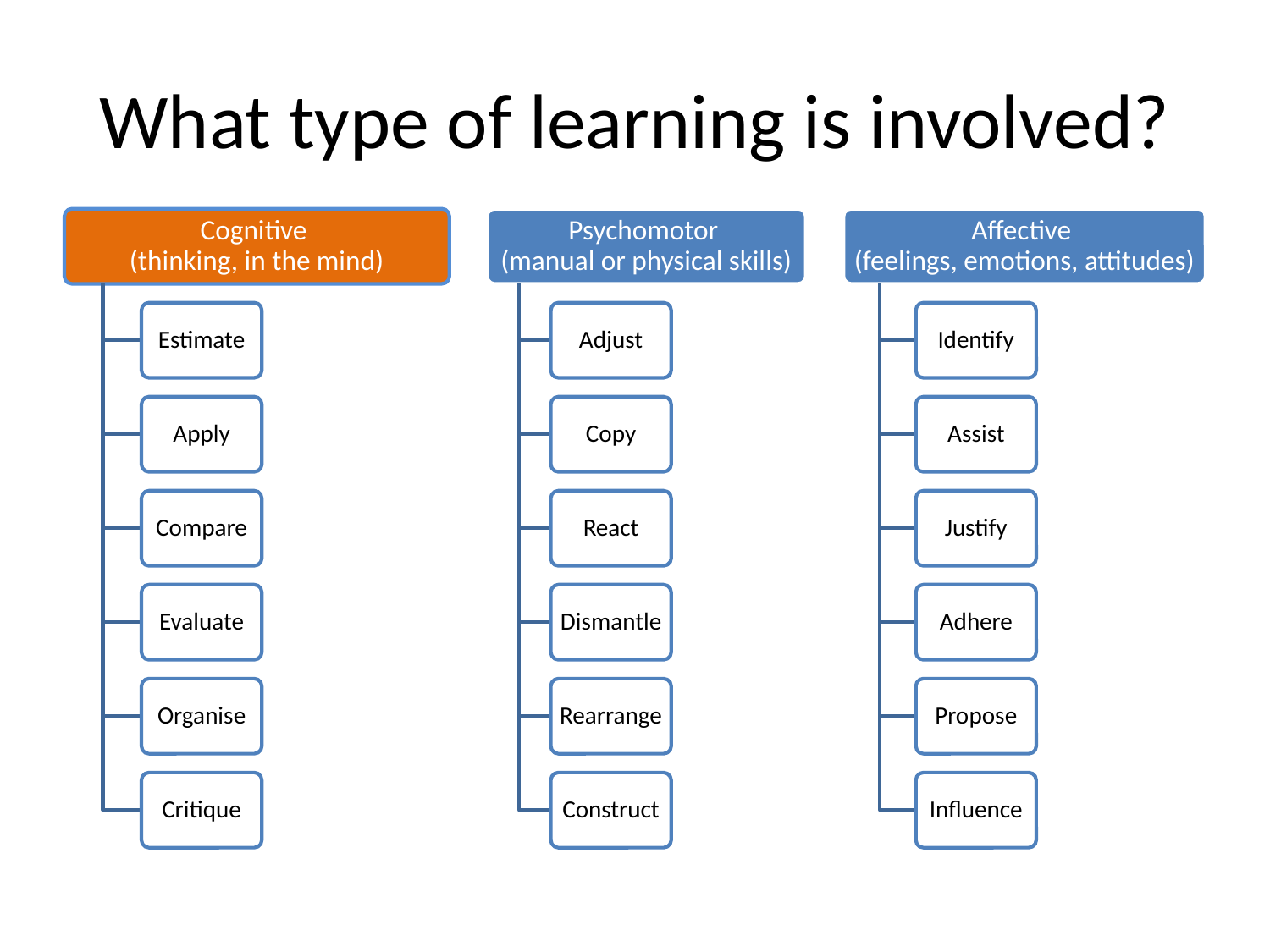

# What type of learning is involved?
Cognitive
(thinking, in the mind)
Estimate
Apply
Compare
Evaluate
Organise
Critique
Psychomotor
(manual or physical skills)
Adjust
Copy
React
Dismantle
Rearrange
Construct
Affective
(feelings, emotions, attitudes)
Identify
Assist
Justify
Adhere
Propose
Influence